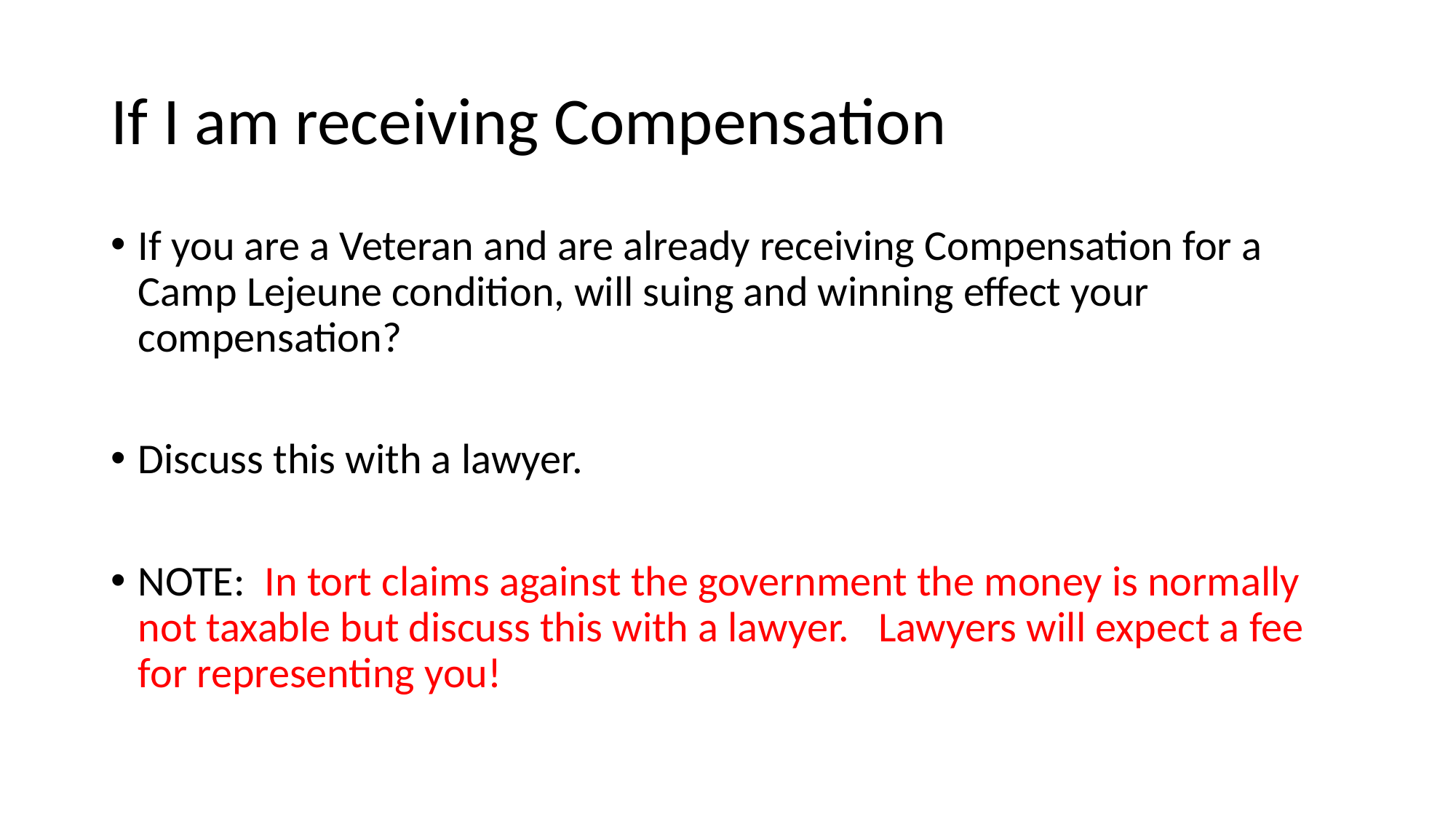

# If I am receiving Compensation
If you are a Veteran and are already receiving Compensation for a Camp Lejeune condition, will suing and winning effect your compensation?

Discuss this with a lawyer.

NOTE:  In tort claims against the government the money is normally not taxable but discuss this with a lawyer.   Lawyers will expect a fee for representing you!